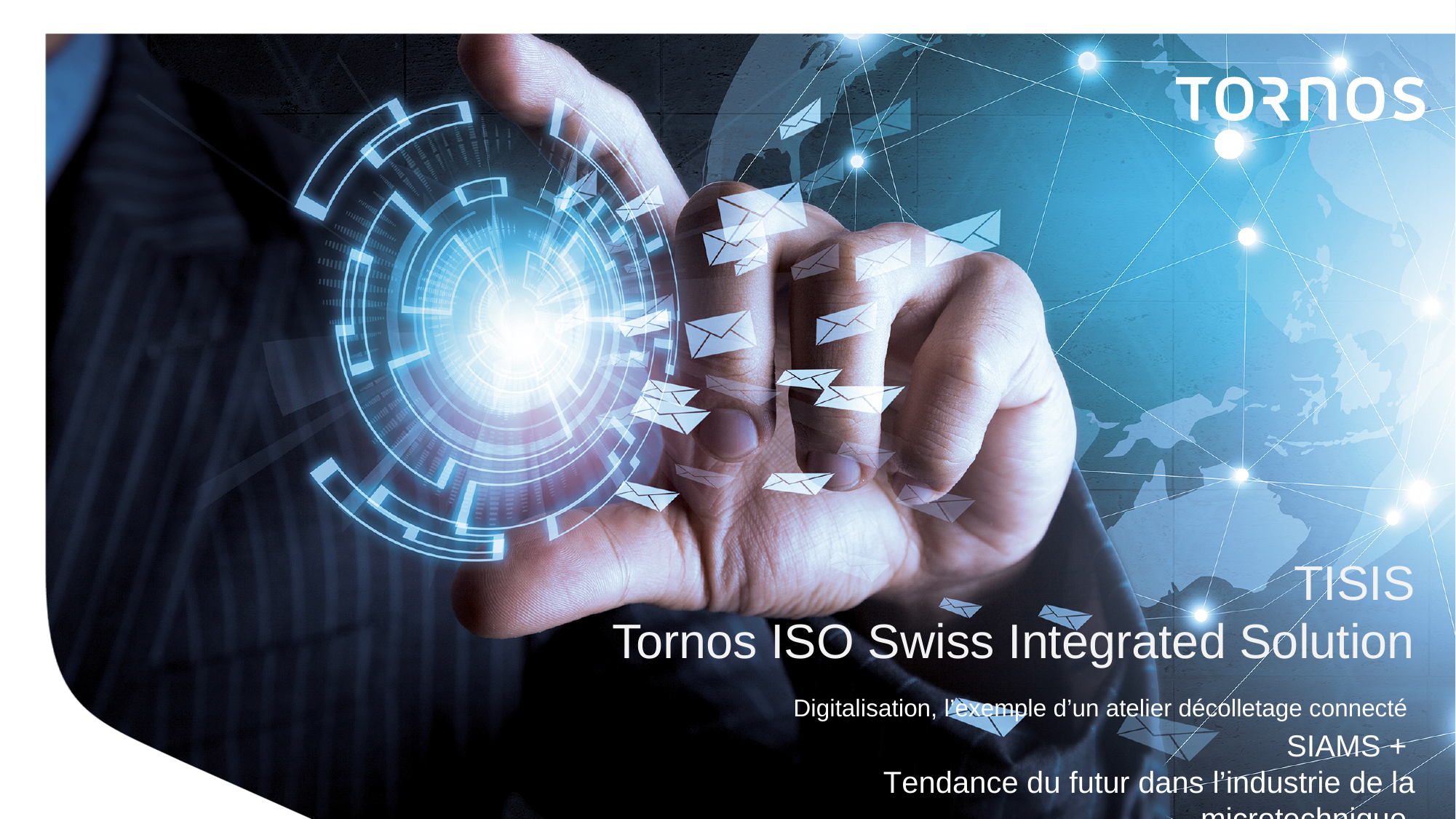

# TISIS Tornos ISO Swiss Integrated Solution
Digitalisation, l’exemple d’un atelier décolletage connecté
SIAMS +
Tendance du futur dans l’industrie de la microtechnique